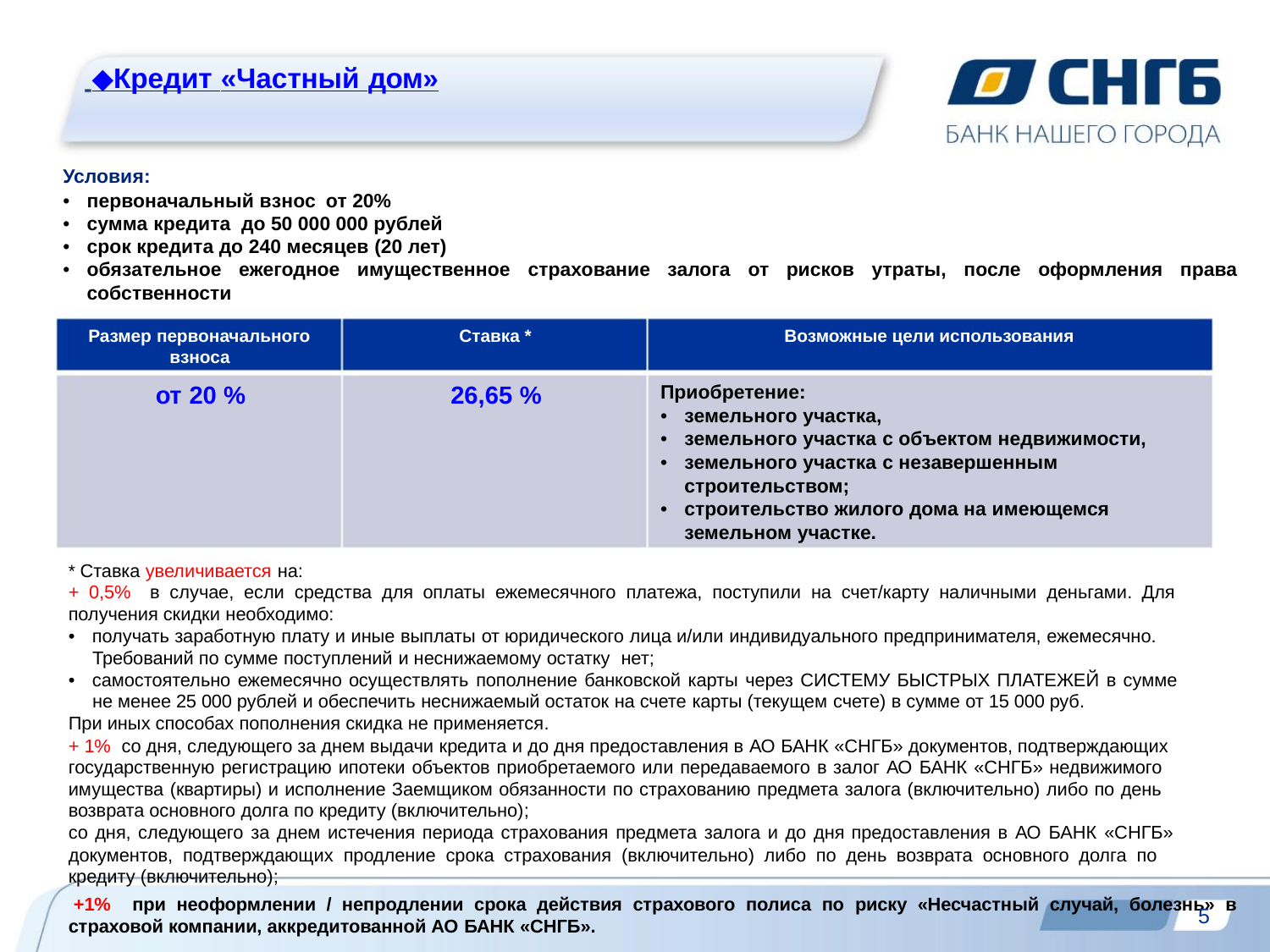

◆Кредит «Частный дом»
Условия:
• первоначальный взнос от 20%
• сумма кредита до 50 000 000 рублей
• срок кредита до 240 месяцев (20 лет)
• обязательное ежегодное имущественное страхование залога от рисков утраты, после оформления права
собственности
Размер первоначального
взноса
Ставка *
Возможные цели использования
Приобретение:
• земельного участка,
от 20 %
26,65 %
• земельного участка с объектом недвижимости,
• земельного участка с незавершенным
строительством;
• строительство жилого дома на имеющемся
земельном участке.
* Ставка увеличивается на:
+ 0,5% в случае, если средства для оплаты ежемесячного платежа, поступили на счет/карту наличными деньгами. Для
получения скидки необходимо:
• получать заработную плату и иные выплаты от юридического лица и/или индивидуального предпринимателя, ежемесячно.
Требований по сумме поступлений и неснижаемому остатку нет;
• самостоятельно ежемесячно осуществлять пополнение банковской карты через СИСТЕМУ БЫСТРЫХ ПЛАТЕЖЕЙ в сумме
не менее 25 000 рублей и обеспечить неснижаемый остаток на счете карты (текущем счете) в сумме от 15 000 руб.
При иных способах пополнения скидка не применяется.
+ 1%  со дня, следующего за днем выдачи кредита и до дня предоставления в АО БАНК «СНГБ» документов, подтверждающих
государственную регистрацию ипотеки объектов приобретаемого или передаваемого в залог АО БАНК «СНГБ» недвижимого
имущества (квартиры) и исполнение Заемщиком обязанности по страхованию предмета залога (включительно) либо по день
возврата основного долга по кредиту (включительно);
со дня, следующего за днем истечения периода страхования предмета залога и до дня предоставления в АО БАНК «СНГБ»
документов, подтверждающих продление срока страхования (включительно) либо по день возврата основного долга по
кредиту (включительно);
+1% при неоформлении / непродлении срока действия страхового полиса по риску «Несчастный случай, болезнь» в
5
страховой компании, аккредитованной АО БАНК «СНГБ».